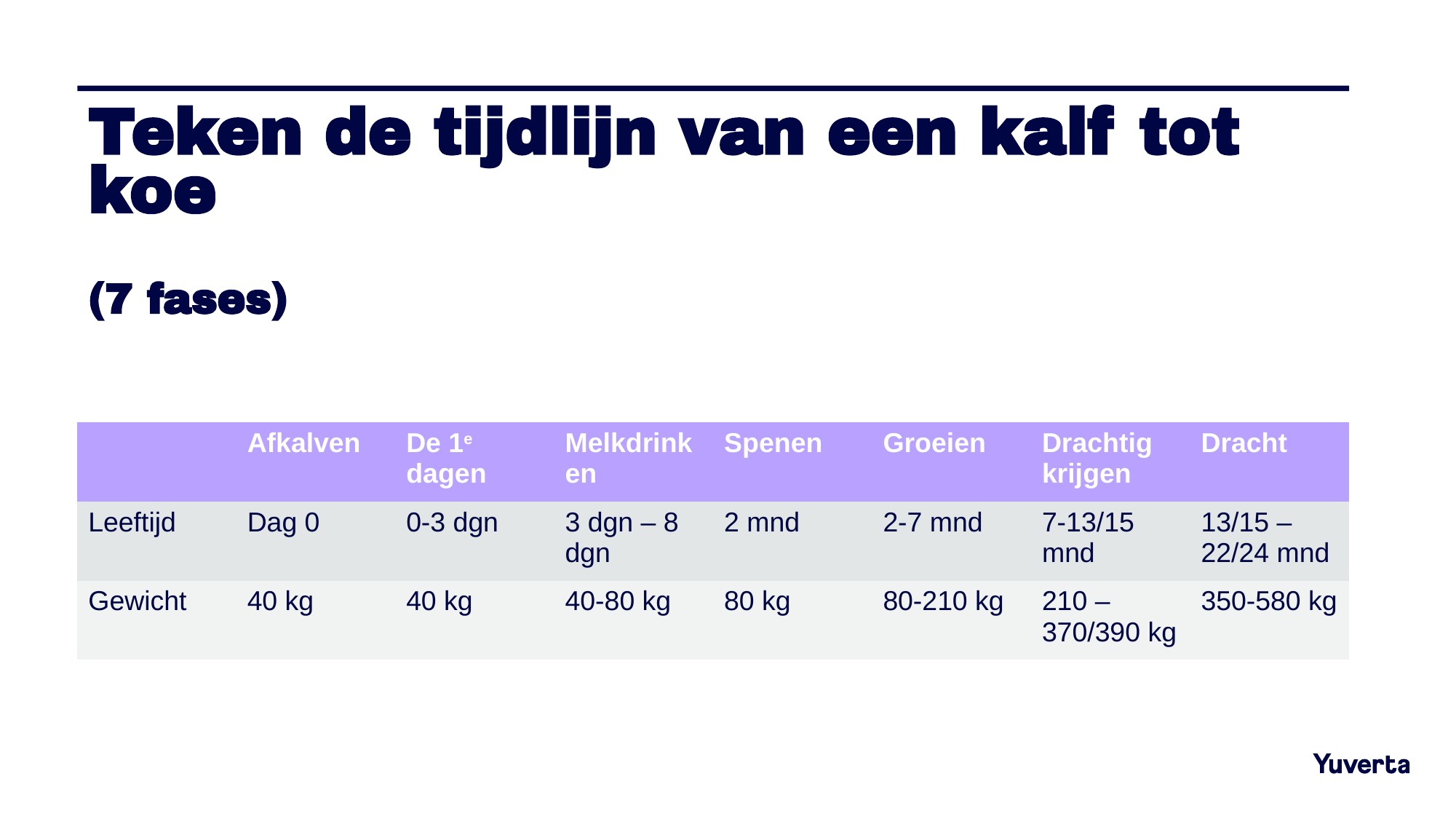

# Teken de tijdlijn van een kalf tot koe (7 fases)
|  | Afkalven | De 1e dagen | Melkdrinken | Spenen | Groeien | Drachtig krijgen | Dracht |
| --- | --- | --- | --- | --- | --- | --- | --- |
| Leeftijd | Dag 0 | 0-3 dgn | 3 dgn – 8 dgn | 2 mnd | 2-7 mnd | 7-13/15 mnd | 13/15 – 22/24 mnd |
| Gewicht | 40 kg | 40 kg | 40-80 kg | 80 kg | 80-210 kg | 210 – 370/390 kg | 350-580 kg |